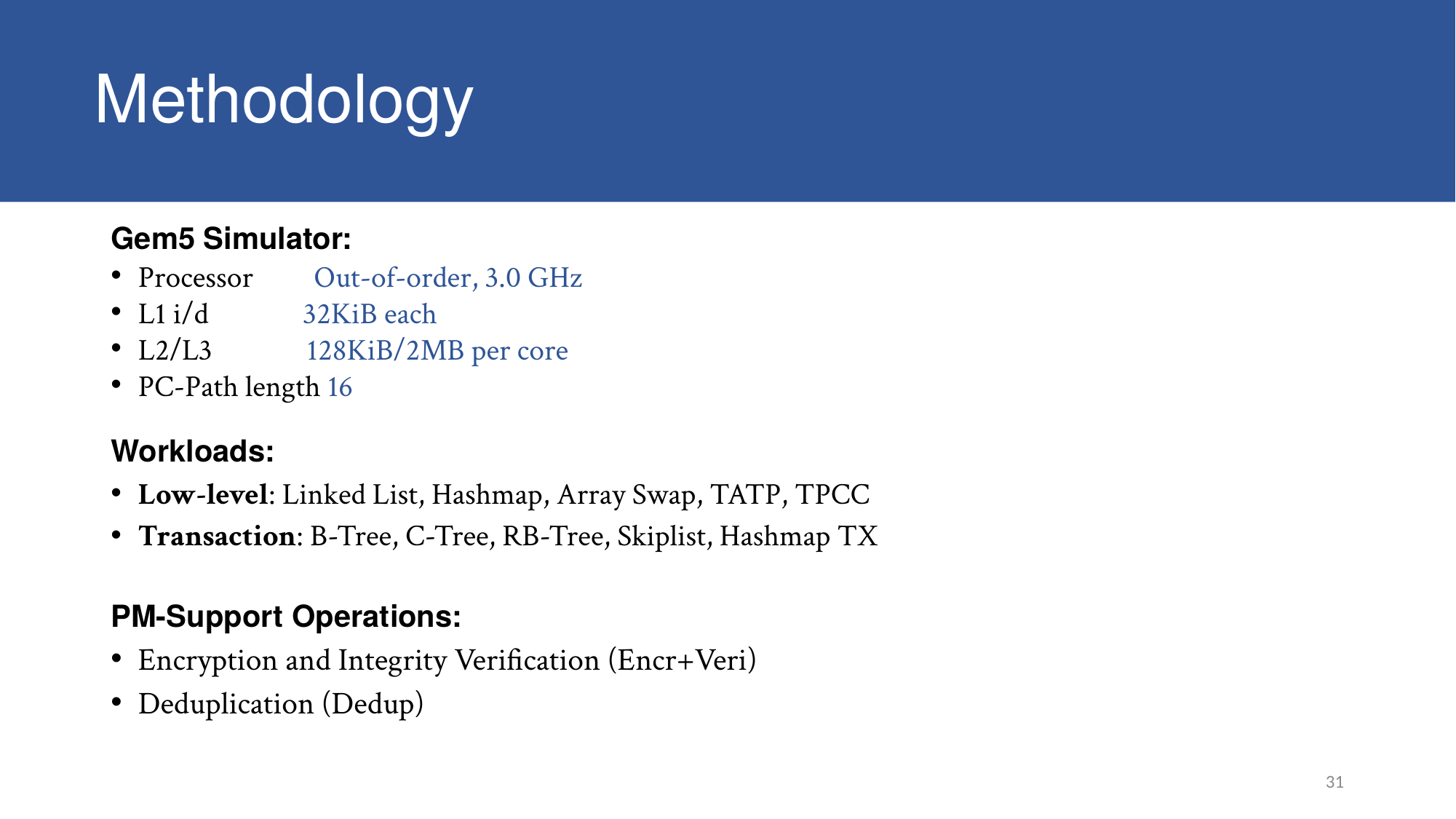

# Methodology
Gem5 Simulator:
Processor         Out-of-order, 3.0 GHz
L1 i/d              32KiB each
L2/L3              128KiB/2MB per core
PC-Path length 16
Workloads:
Low-level: Linked List, Hashmap, Array Swap, TATP, TPCC
Transaction: B-Tree, C-Tree, RB-Tree, Skiplist, Hashmap TX
PM-Support Operations:
Encryption and Integrity Verification (Encr+Veri)
Deduplication (Dedup)

31